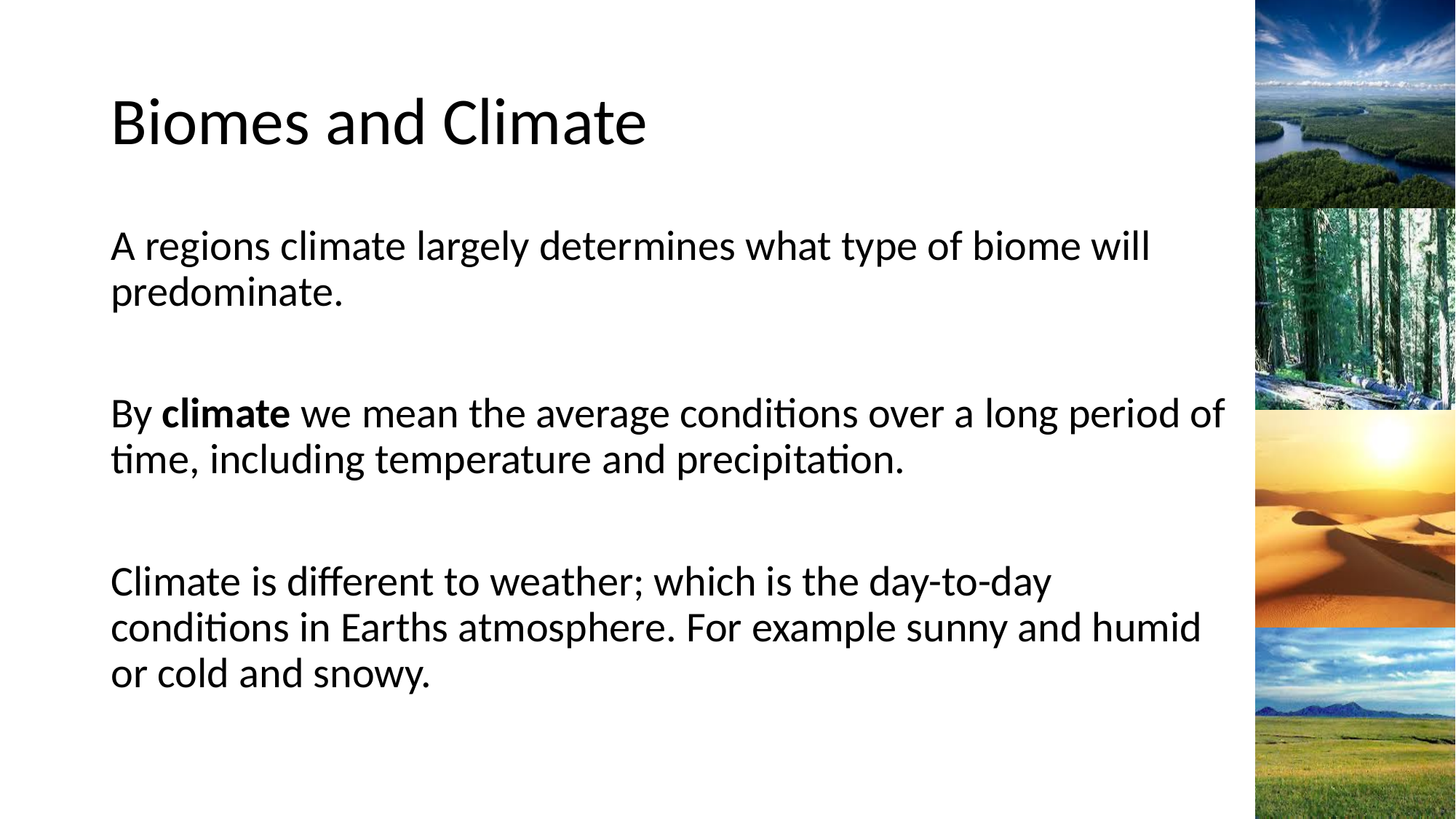

# Biomes and Climate
A regions climate largely determines what type of biome will predominate.

By climate we mean the average conditions over a long period of time, including temperature and precipitation.

Climate is different to weather; which is the day-to-day conditions in Earths atmosphere. For example sunny and humid or cold and snowy.